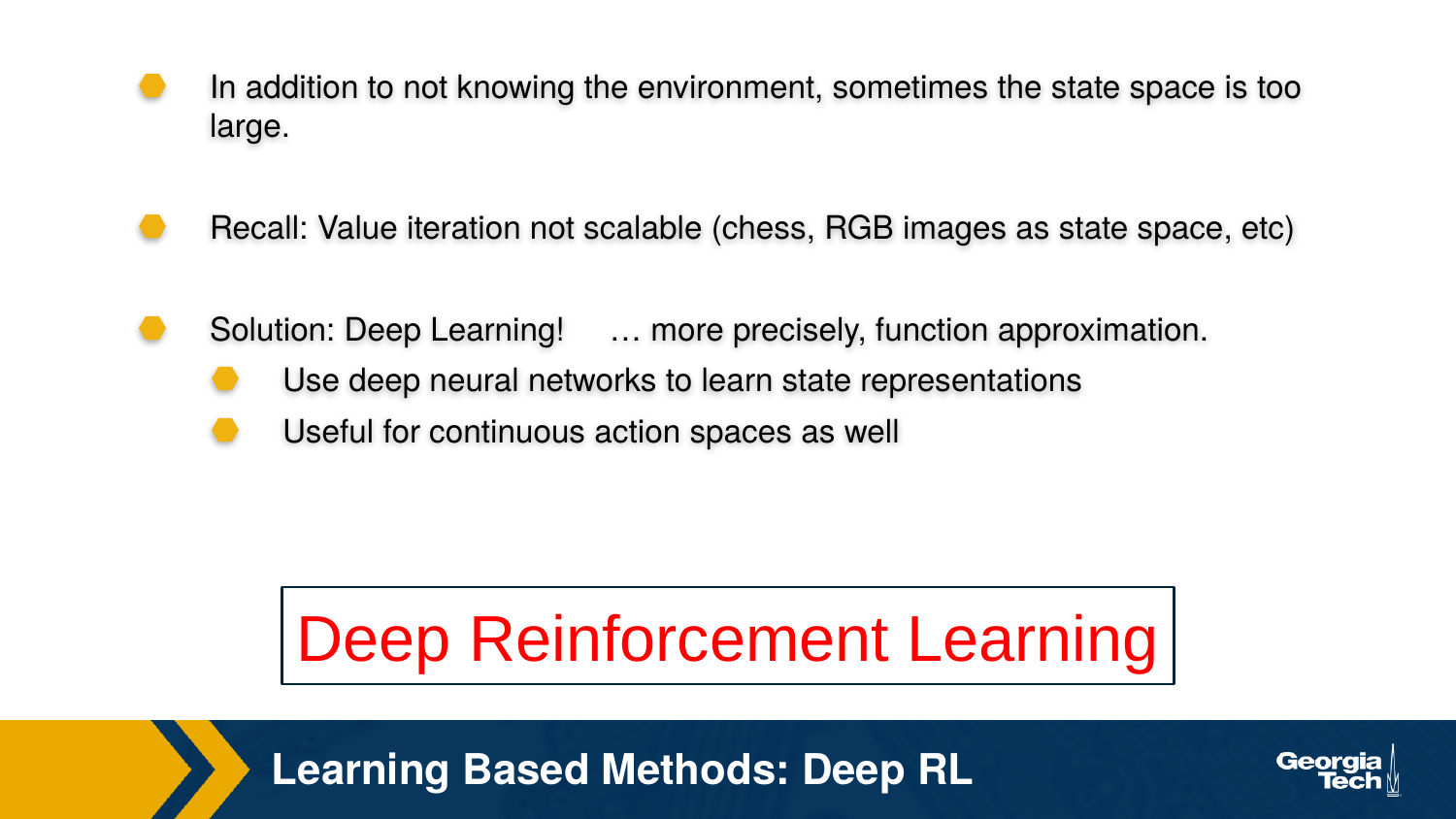

In addition to not knowing the environment, sometimes the state space is too large.

Recall: Value iteration not scalable (chess, RGB images as state space, etc)

Solution: Deep Learning!     … more precisely, function approximation.
Use deep neural networks to learn state representations
Useful for continuous action spaces as well

Deep Reinforcement Learning
Learning Based Methods: Deep RL